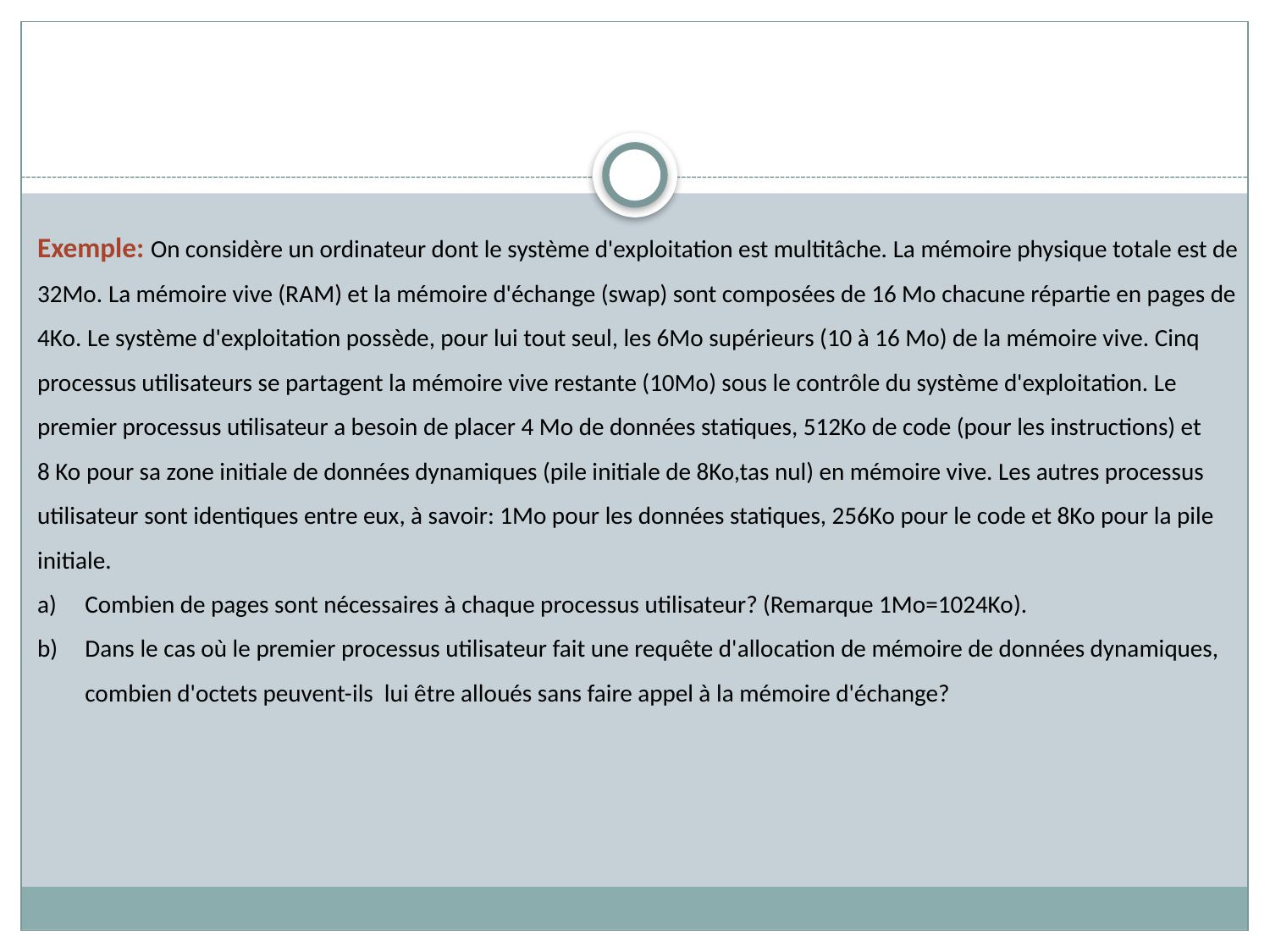

Exemple: On considère un ordinateur dont le système d'exploitation est multitâche. La mémoire physique totale est de 32Mo. La mémoire vive (RAM) et la mémoire d'échange (swap) sont composées de 16 Mo chacune répartie en pages de 4Ko. Le système d'exploitation possède, pour lui tout seul, les 6Mo supérieurs (10 à 16 Mo) de la mémoire vive. Cinq processus utilisateurs se partagent la mémoire vive restante (10Mo) sous le contrôle du système d'exploitation. Le premier processus utilisateur a besoin de placer 4 Mo de données statiques, 512Ko de code (pour les instructions) et      8 Ko pour sa zone initiale de données dynamiques (pile initiale de 8Ko,tas nul) en mémoire vive. Les autres processus utilisateur sont identiques entre eux, à savoir: 1Mo pour les données statiques, 256Ko pour le code et 8Ko pour la pile initiale.
Combien de pages sont nécessaires à chaque processus utilisateur? (Remarque 1Mo=1024Ko).
Dans le cas où le premier processus utilisateur fait une requête d'allocation de mémoire de données dynamiques, combien d'octets peuvent-ils  lui être alloués sans faire appel à la mémoire d'échange?